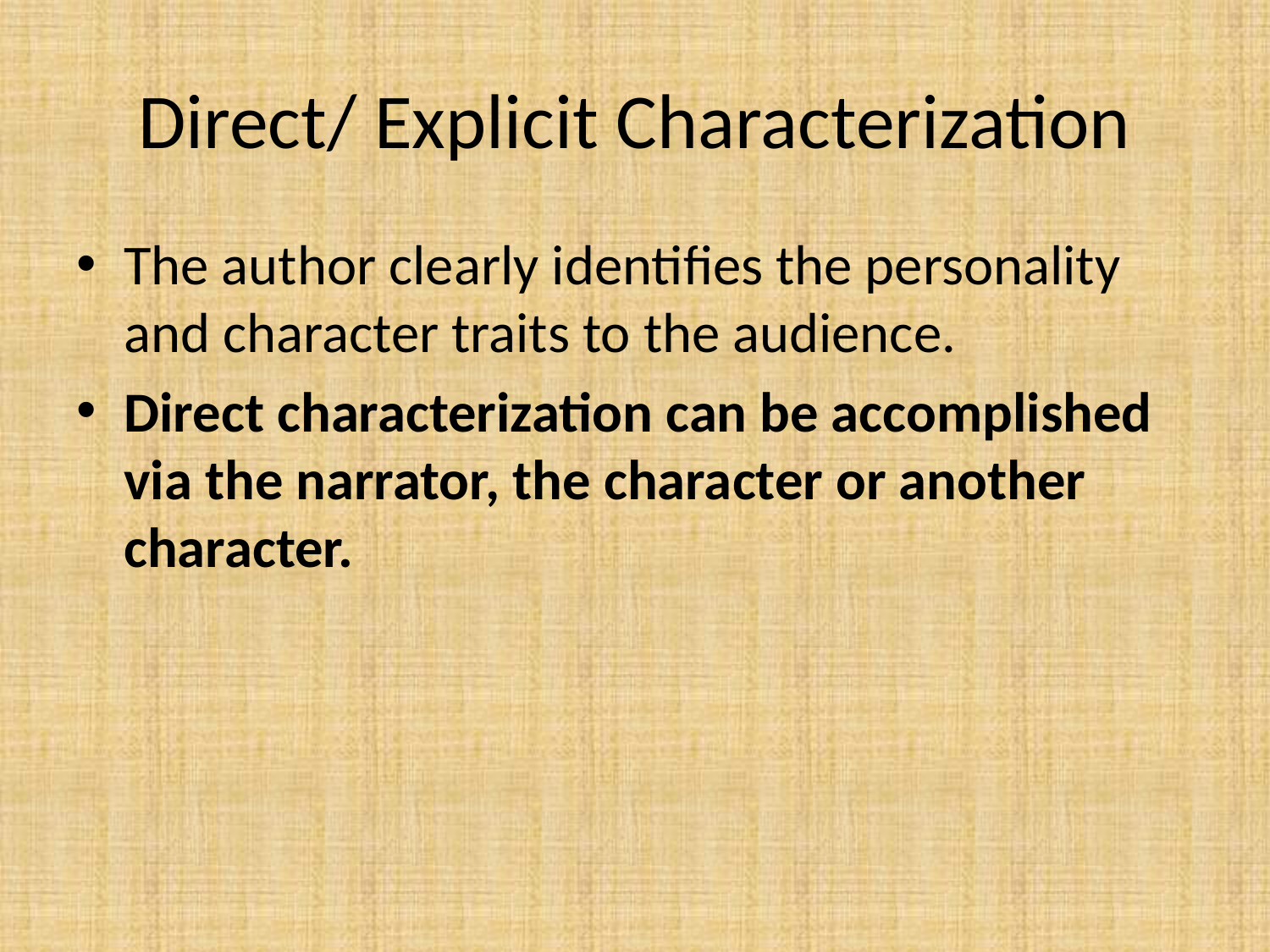

# Direct/ Explicit Characterization
The author clearly identifies the personality and character traits to the audience.
Direct characterization can be accomplished via the narrator, the character or another character.